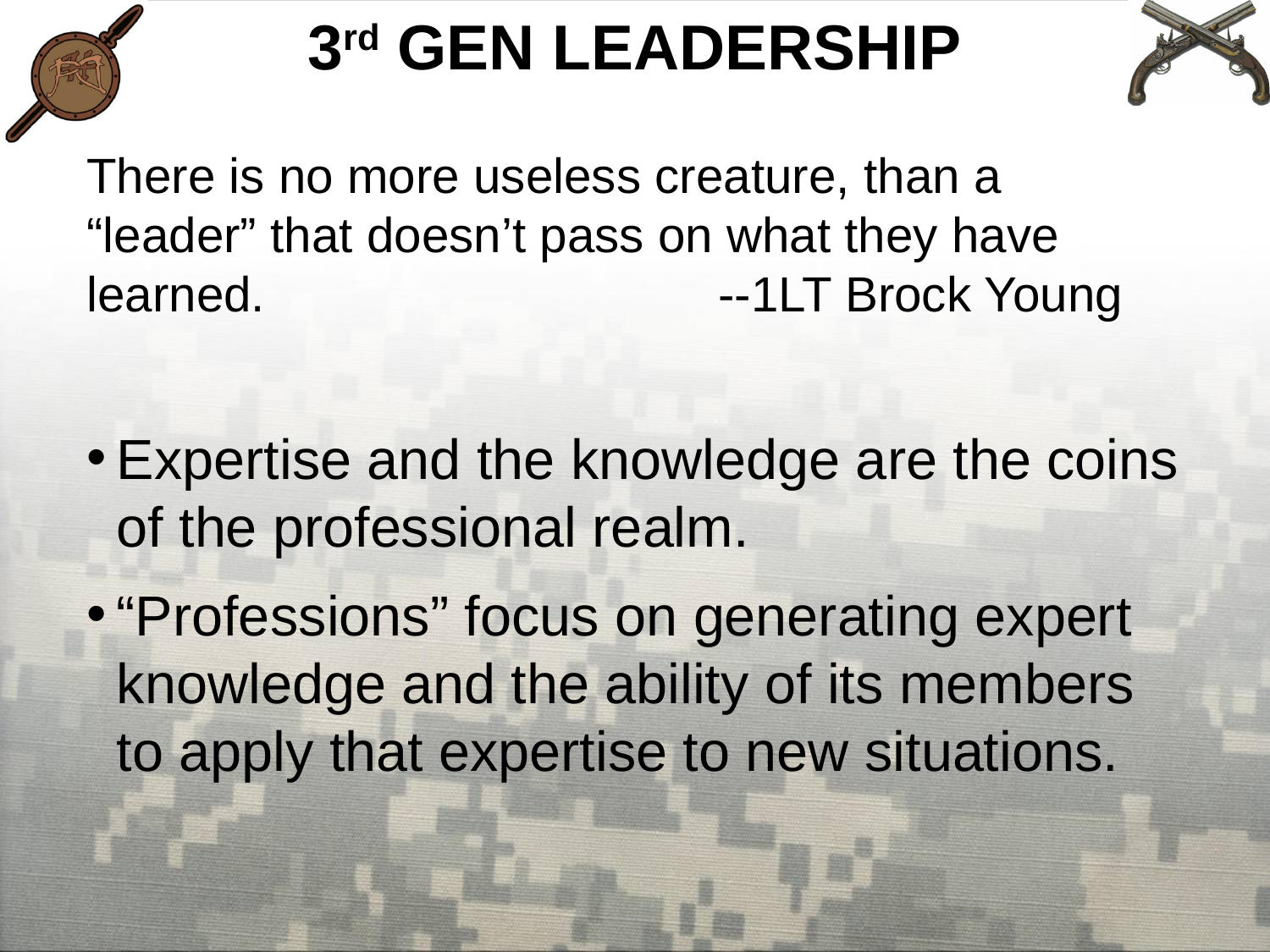

3rd GEN LEADERSHIP
There is no more useless creature, than a “leader” that doesn’t pass on what they have learned.			         --1LT Brock Young

Expertise and the knowledge are the coins of the professional realm.
“Professions” focus on generating expert knowledge and the ability of its members to apply that expertise to new situations.